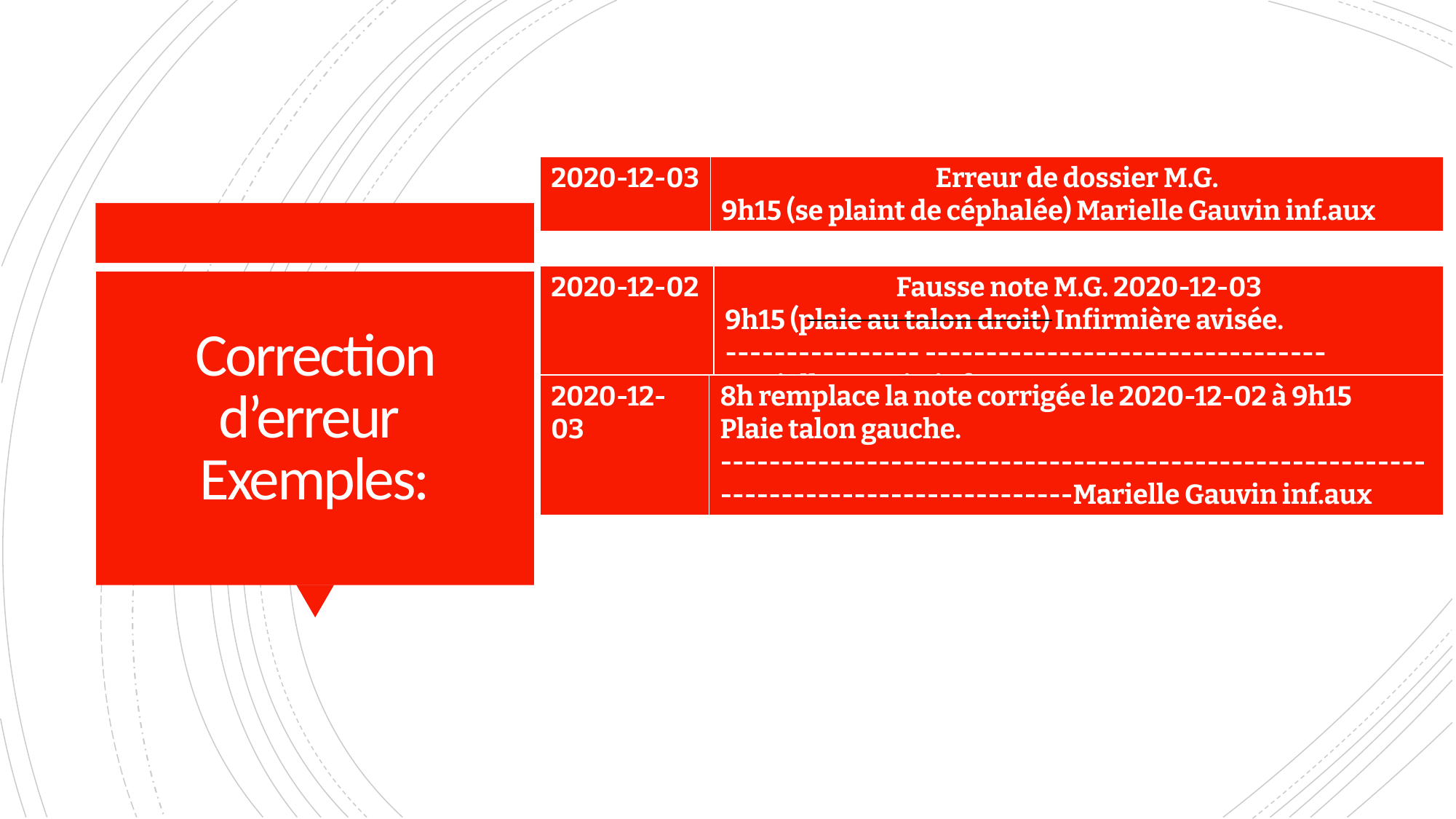

| 2020-12-03 | Erreur de dossier M.G. 9h15 (se plaint de céphalée) Marielle Gauvin inf.aux |
| --- | --- |
| 2020-12-02 | Fausse note M.G. 2020-12-03 9h15 (plaie au talon droit) Infirmière avisée. ---------------- ---------------------------------Marielle Gauvin inf.aux |
| --- | --- |
# Correction d’erreur Exemples:
| 2020-12-03 | 8h remplace la note corrigée le 2020-12-02 à 9h15 Plaie talon gauche. ---------------------------------------------------------------------------------------Marielle Gauvin inf.aux |
| --- | --- |